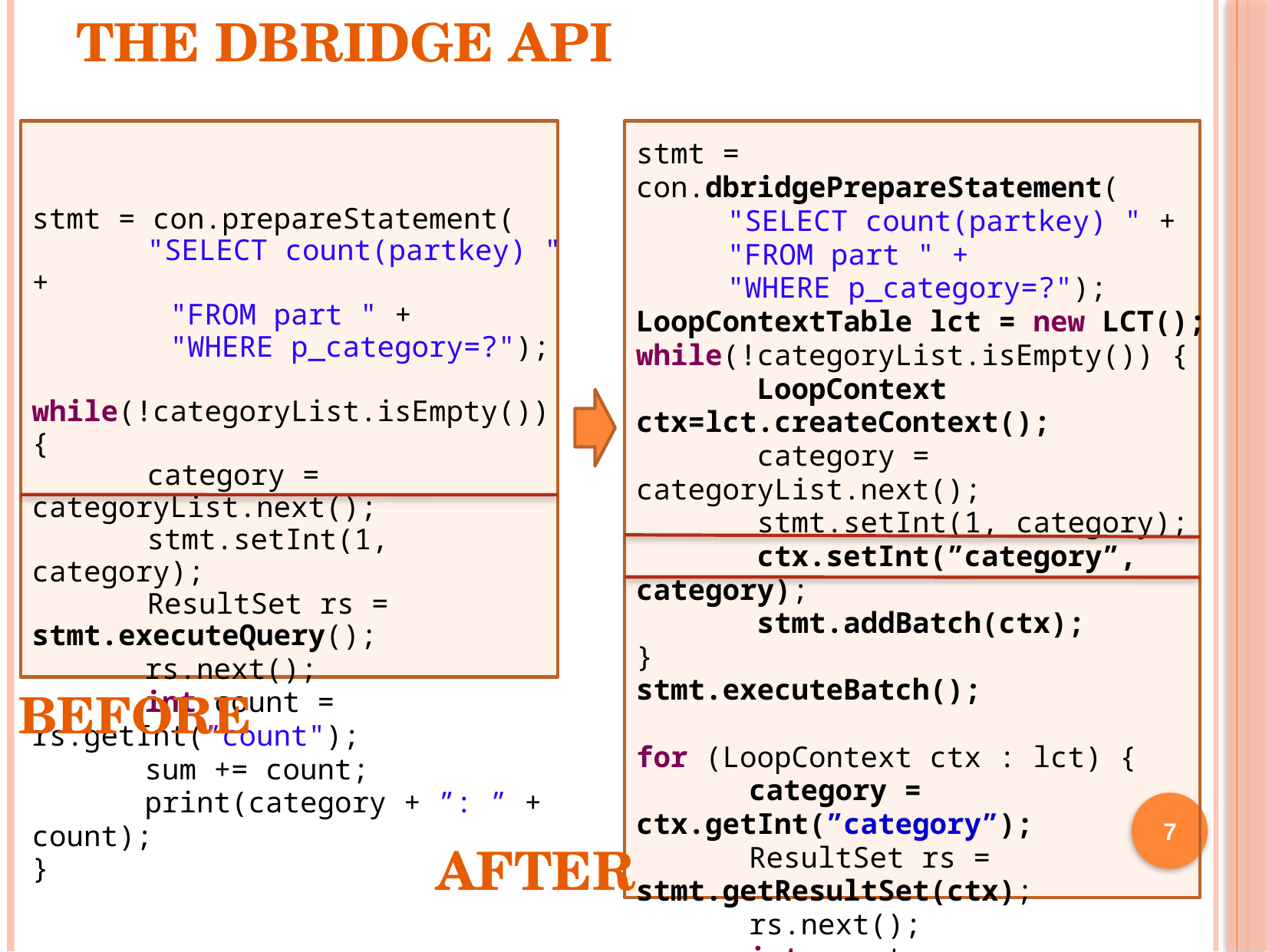

# The DBridge API

stmt = con.dbridgePrepareStatement(
	"SELECT count(partkey) " +
	"FROM part " +
	"WHERE p_category=?");
LoopContextTable lct = new LCT();
while(!categoryList.isEmpty()) {
       LoopContext ctx=lct.createContext();
       category = categoryList.next();
       stmt.setInt(1, category);
       ctx.setInt(”category”, category);
       stmt.addBatch(ctx);
}
stmt.executeBatch();

for (LoopContext ctx : lct) {
		category = ctx.getInt(”category”);
		ResultSet rs = stmt.getResultSet(ctx);
		rs.next();
		int count = rs.getInt(”count");
		sum += count;
		print(category + ”: ” + count);
}
stmt = con.prepareStatement(
	"SELECT count(partkey) " +
        "FROM part " +
        "WHERE p_category=?");

while(!categoryList.isEmpty()) {
	category = categoryList.next();
	stmt.setInt(1, category);
	ResultSet rs = stmt.executeQuery();
		rs.next();
		int count = rs.getInt(”count");
		sum += count;
		print(category + ”: ” + count);
}

Before
7
After